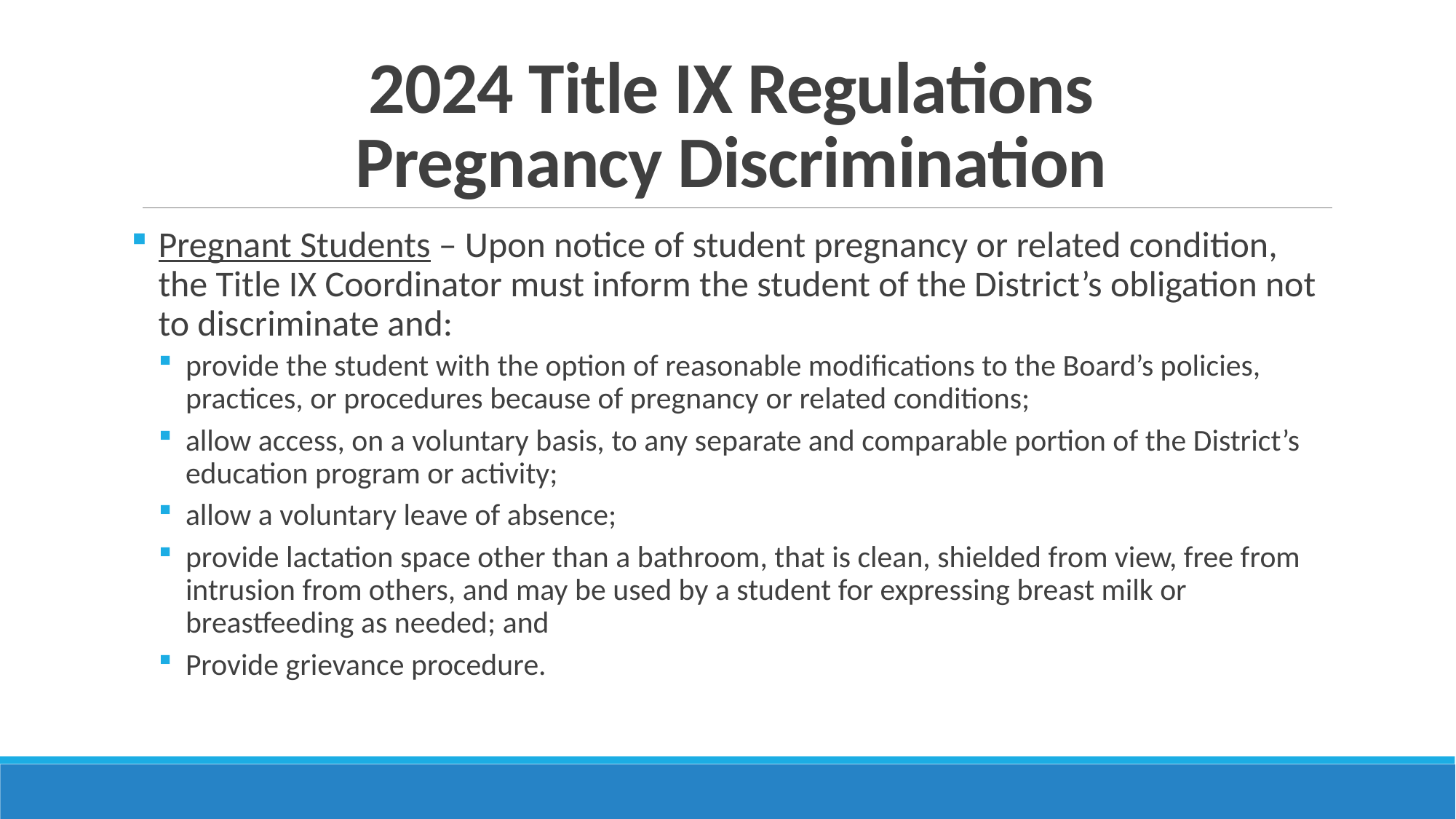

# 2024 Title IX Regulations Pregnancy Discrimination
Pregnant Students – Upon notice of student pregnancy or related condition, the Title IX Coordinator must inform the student of the District’s obligation not to discriminate and:
provide the student with the option of reasonable modifications to the Board’s policies, practices, or procedures because of pregnancy or related conditions;
allow access, on a voluntary basis, to any separate and comparable portion of the District’s education program or activity;
allow a voluntary leave of absence;
provide lactation space other than a bathroom, that is clean, shielded from view, free from intrusion from others, and may be used by a student for expressing breast milk or breastfeeding as needed; and
Provide grievance procedure.